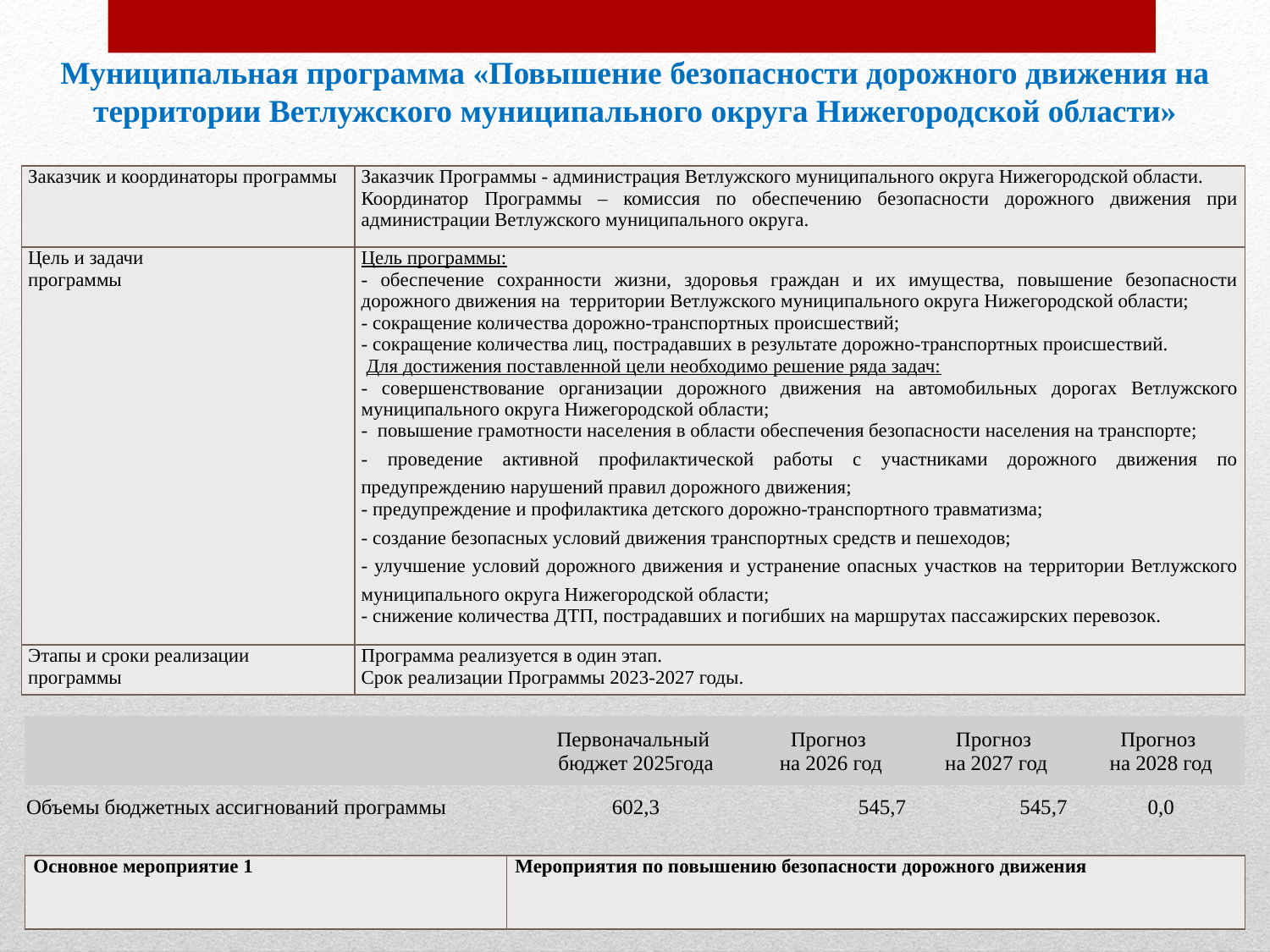

Муниципальная программа «Повышение безопасности дорожного движения на территории Ветлужского муниципального округа Нижегородской области»
| Заказчик и координаторы программы | Заказчик Программы - администрация Ветлужского муниципального округа Нижегородской области. Координатор Программы – комиссия по обеспечению безопасности дорожного движения при администрации Ветлужского муниципального округа. |
| --- | --- |
| Цель и задачи программы | Цель программы: - обеспечение сохранности жизни, здоровья граждан и их имущества, повышение безопасности дорожного движения на территории Ветлужского муниципального округа Нижегородской области; - сокращение количества дорожно-транспортных происшествий; - сокращение количества лиц, пострадавших в результате дорожно-транспортных происшествий.  Для достижения поставленной цели необходимо решение ряда задач: - совершенствование организации дорожного движения на автомобильных дорогах Ветлужского муниципального округа Нижегородской области; - повышение грамотности населения в области обеспечения безопасности населения на транспорте; - проведение активной профилактической работы с участниками дорожного движения по предупреждению нарушений правил дорожного движения; - предупреждение и профилактика детского дорожно-транспортного травматизма; - создание безопасных условий движения транспортных средств и пешеходов; - улучшение условий дорожного движения и устранение опасных участков на территории Ветлужского муниципального округа Нижегородской области; - снижение количества ДТП, пострадавших и погибших на маршрутах пассажирских перевозок. |
| Этапы и сроки реализации программы | Программа реализуется в один этап. Срок реализации Программы 2023-2027 годы. |
|  | Первоначальный бюджет 2025года | Прогноз на 2026 год | Прогноз на 2027 год | Прогноз на 2028 год |
| --- | --- | --- | --- | --- |
| Объемы бюджетных ассигнований программы | 602,3 | 545,7 | 545,7 | 0,0 |
| Основное мероприятие 1 | Мероприятия по повышению безопасности дорожного движения |
| --- | --- |